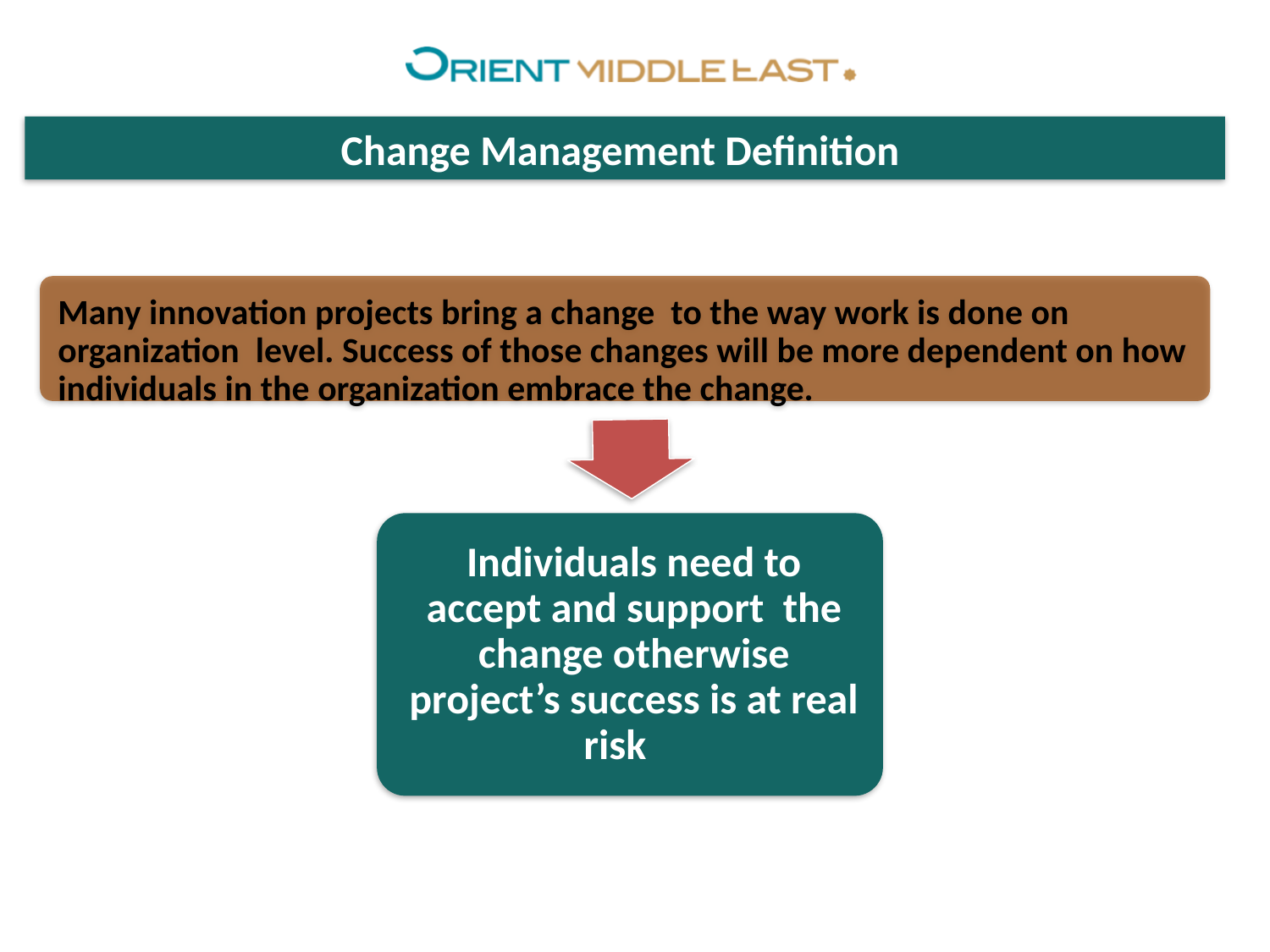

Change Management Definition
Many innovation projects bring a change  to the way work is done on organization  level. Success of those changes will be more dependent on how individuals in the organization embrace the change.

Individuals need to accept and support  the change otherwise project’s success is at real risk